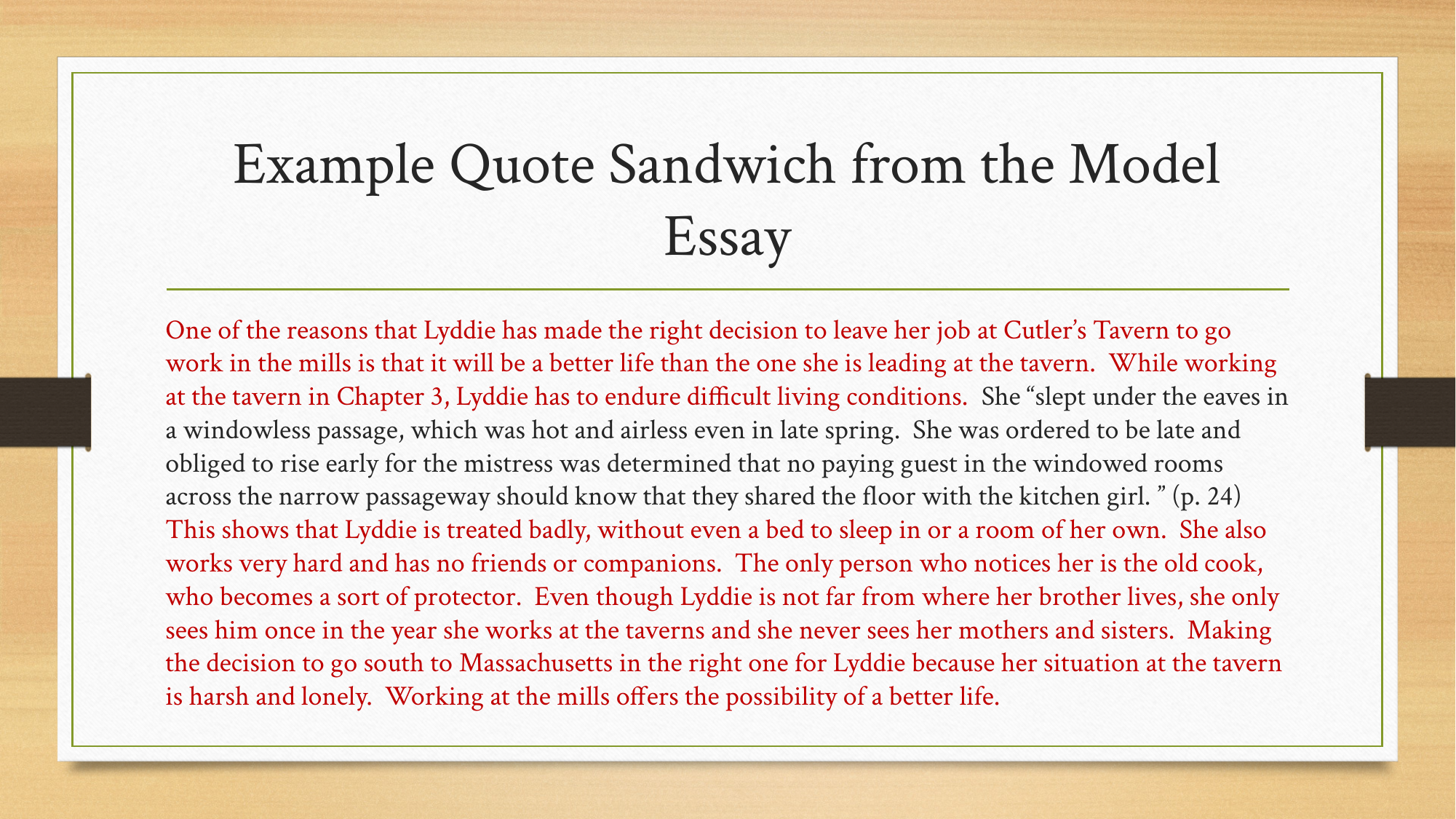

# Example Quote Sandwich from the Model Essay
One of the reasons that Lyddie has made the right decision to leave her job at Cutler’s Tavern to go work in the mills is that it will be a better life than the one she is leading at the tavern.  While working at the tavern in Chapter 3, Lyddie has to endure difficult living conditions.  She “slept under the eaves in a windowless passage, which was hot and airless even in late spring.  She was ordered to be late and obliged to rise early for the mistress was determined that no paying guest in the windowed rooms across the narrow passageway should know that they shared the floor with the kitchen girl. ” (p. 24) This shows that Lyddie is treated badly, without even a bed to sleep in or a room of her own.  She also works very hard and has no friends or companions.  The only person who notices her is the old cook, who becomes a sort of protector.  Even though Lyddie is not far from where her brother lives, she only sees him once in the year she works at the taverns and she never sees her mothers and sisters.  Making the decision to go south to Massachusetts in the right one for Lyddie because her situation at the tavern is harsh and lonely.  Working at the mills offers the possibility of a better life.